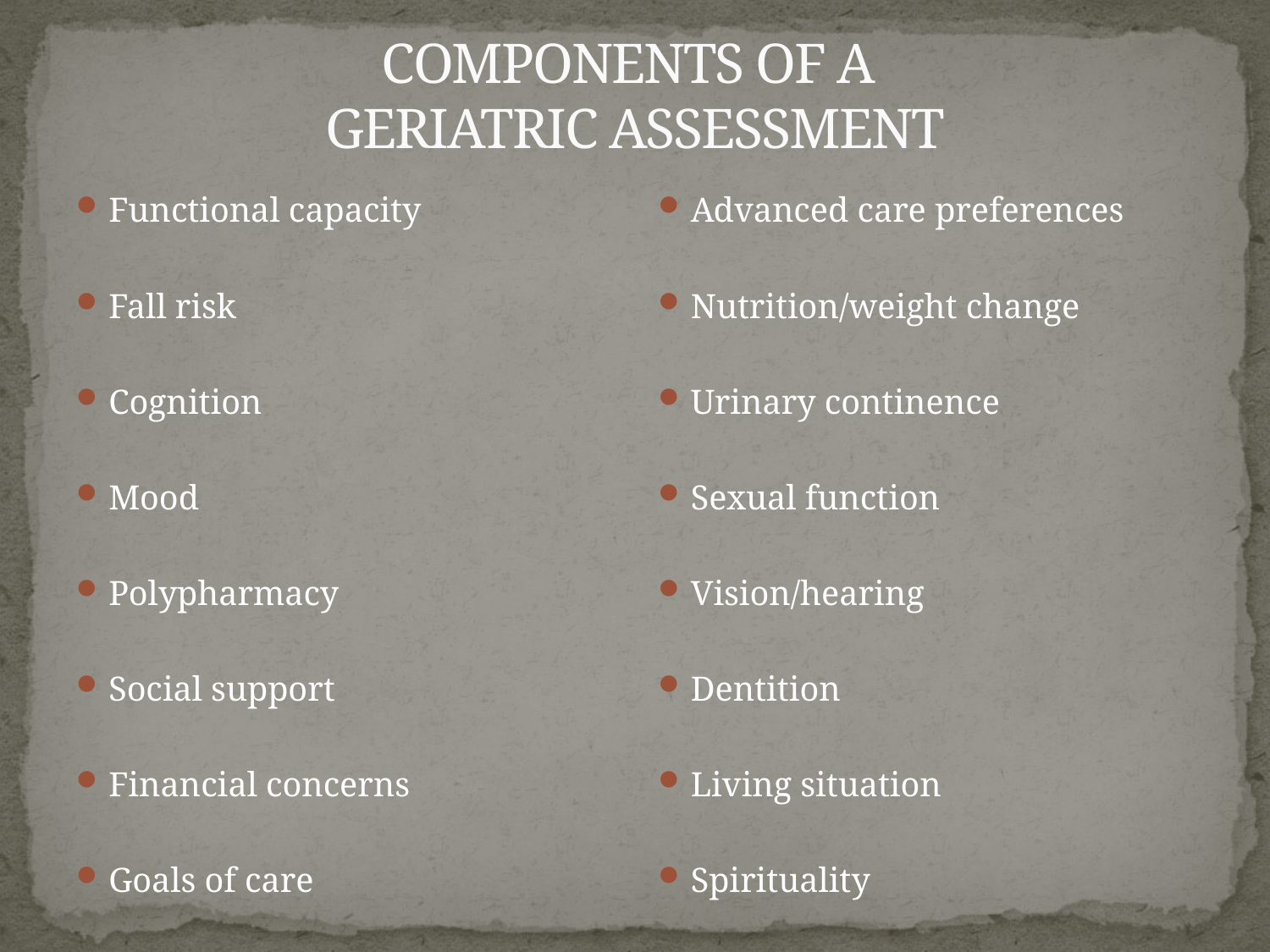

# COMPONENTS OF A GERIATRIC ASSESSMENT
Functional capacity

Fall risk

Cognition

Mood

Polypharmacy

Social support

Financial concerns

Goals of care

Advanced care preferences

Nutrition/weight change

Urinary continence

Sexual function

Vision/hearing

Dentition

Living situation

Spirituality